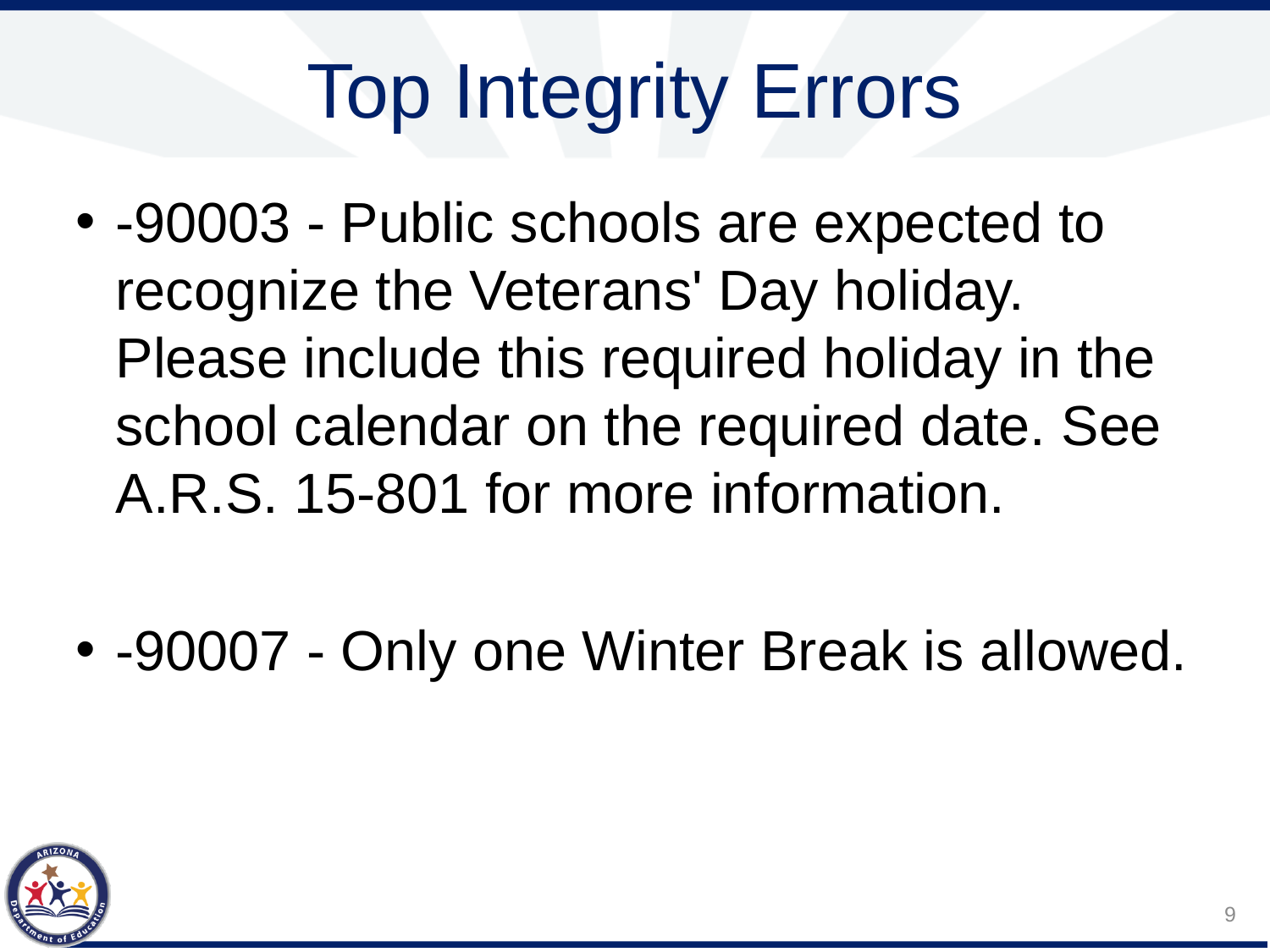

# Top Integrity Errors
-90003 - Public schools are expected to recognize the Veterans' Day holiday. Please include this required holiday in the school calendar on the required date. See A.R.S. 15-801 for more information.

-90007 - Only one Winter Break is allowed.